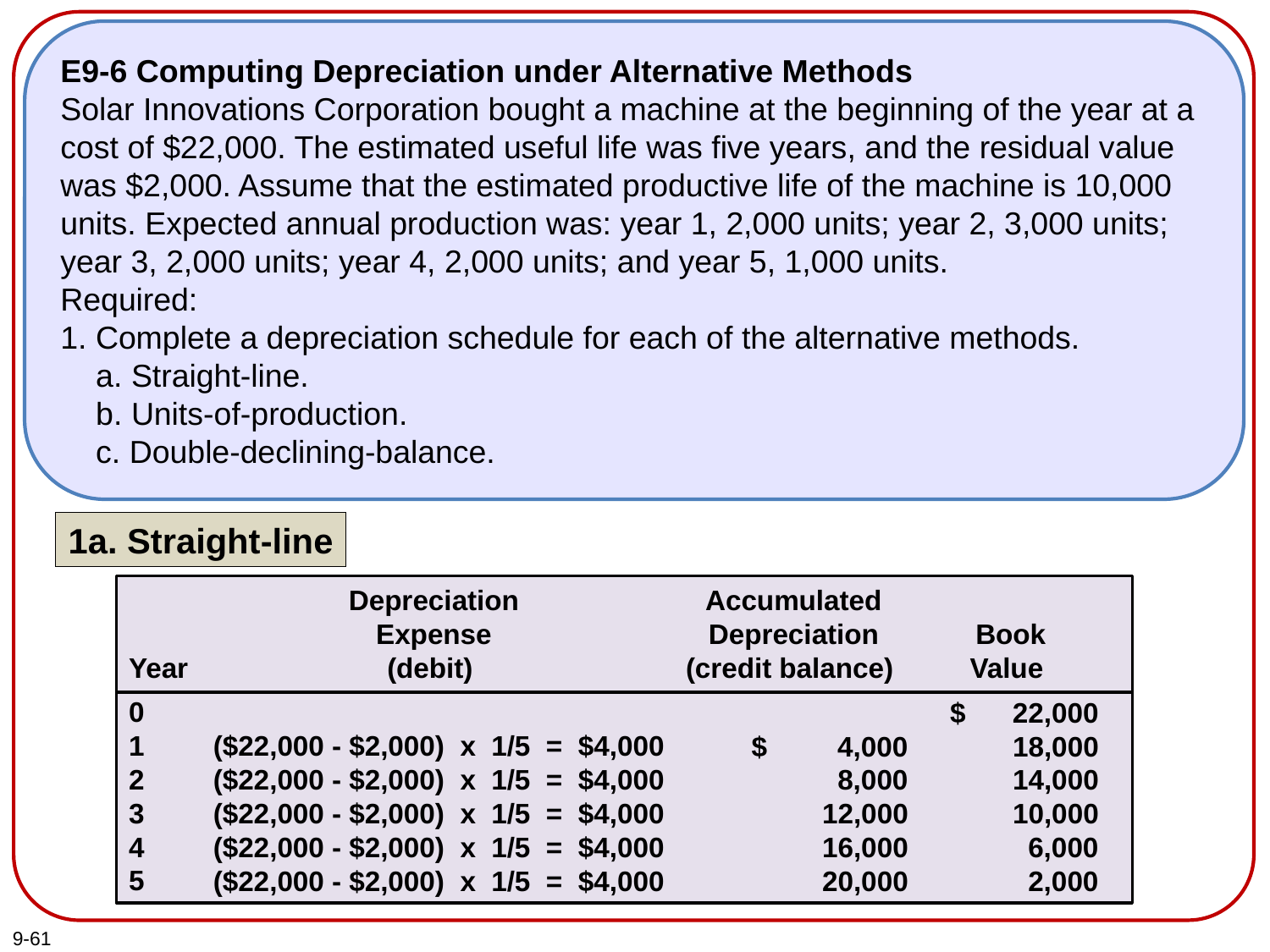

E9-6 Computing Depreciation under Alternative Methods
Solar Innovations Corporation bought a machine at the beginning of the year at a cost of $22,000. The estimated useful life was five years, and the residual value was $2,000. Assume that the estimated productive life of the machine is 10,000 units. Expected annual production was: year 1, 2,000 units; year 2, 3,000 units; year 3, 2,000 units; year 4, 2,000 units; and year 5, 1,000 units.
Required:
1. Complete a depreciation schedule for each of the alternative methods.
    a. Straight-line.
    b. Units-of-production.
    c. Double-declining-balance.
1a. Straight-line

Year
0
1
2
3
4
5
Depreciation
Expense
(debit)

($22,000 - $2,000)  x  1/5  =  $4,000
($22,000 - $2,000)  x  1/5  =  $4,000
($22,000 - $2,000)  x  1/5  =  $4,000
($22,000 - $2,000)  x  1/5  =  $4,000
($22,000 - $2,000)  x  1/5  =  $4,000
Accumulated
Depreciation
(credit balance)

$         4,000
8,000
12,000
16,000
20,000

Book
Value
$      22,000
18,000
14,000
10,000
6,000
2,000